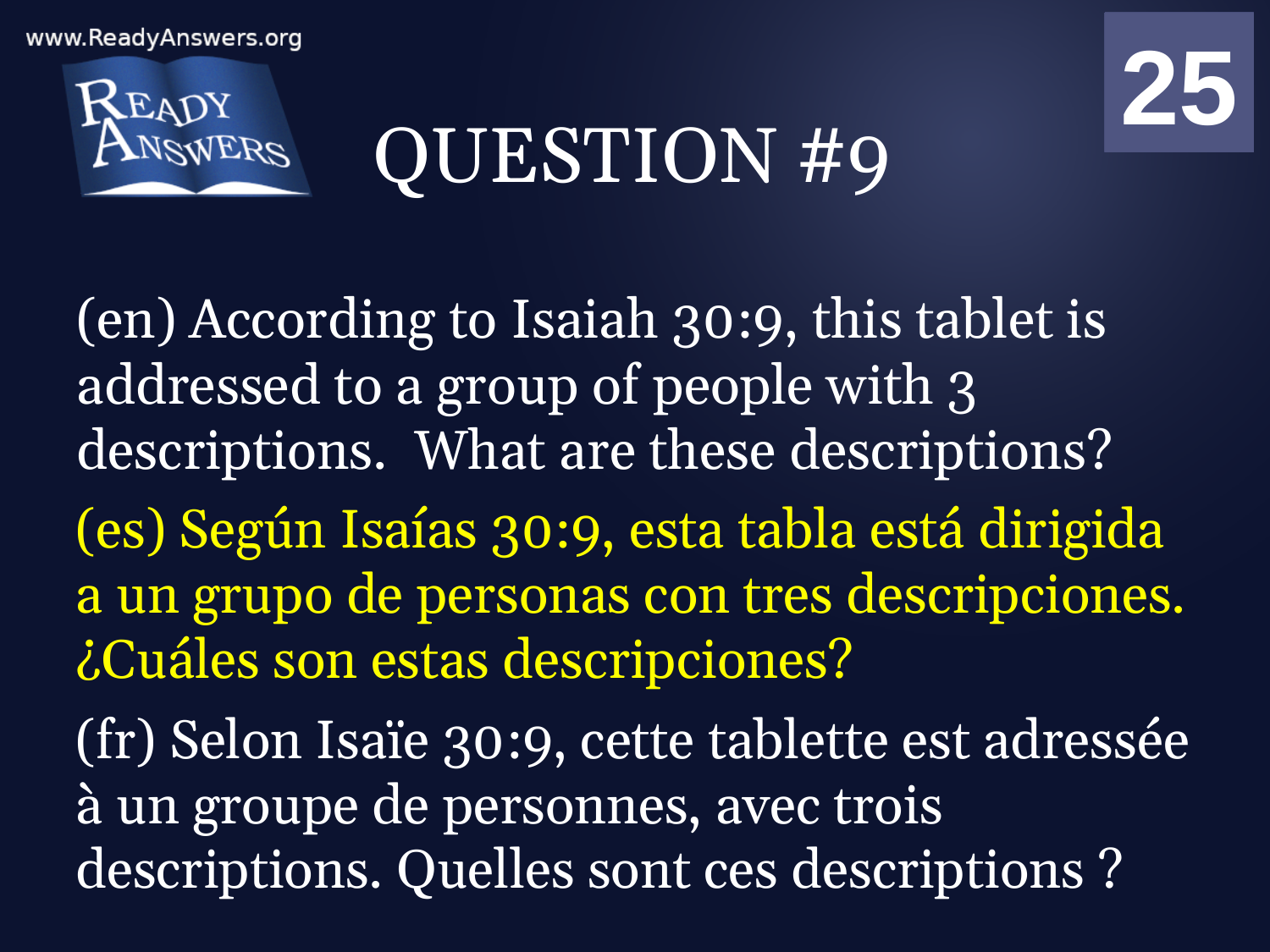

01
02
03
04
05
06
07
08
09
10
11
12
13
14
15
16
17
18
19
20
21
22
23
24
25
00
# QUESTION #9
(en) According to Isaiah 30:9, this tablet is addressed to a group of people with 3 descriptions.  What are these descriptions?
(es) Según Isaías 30:9, esta tabla está dirigida a un grupo de personas con tres descripciones. ¿Cuáles son estas descripciones?
(fr) Selon Isaïe 30:9, cette tablette est adressée à un groupe de personnes, avec trois descriptions. Quelles sont ces descriptions ?